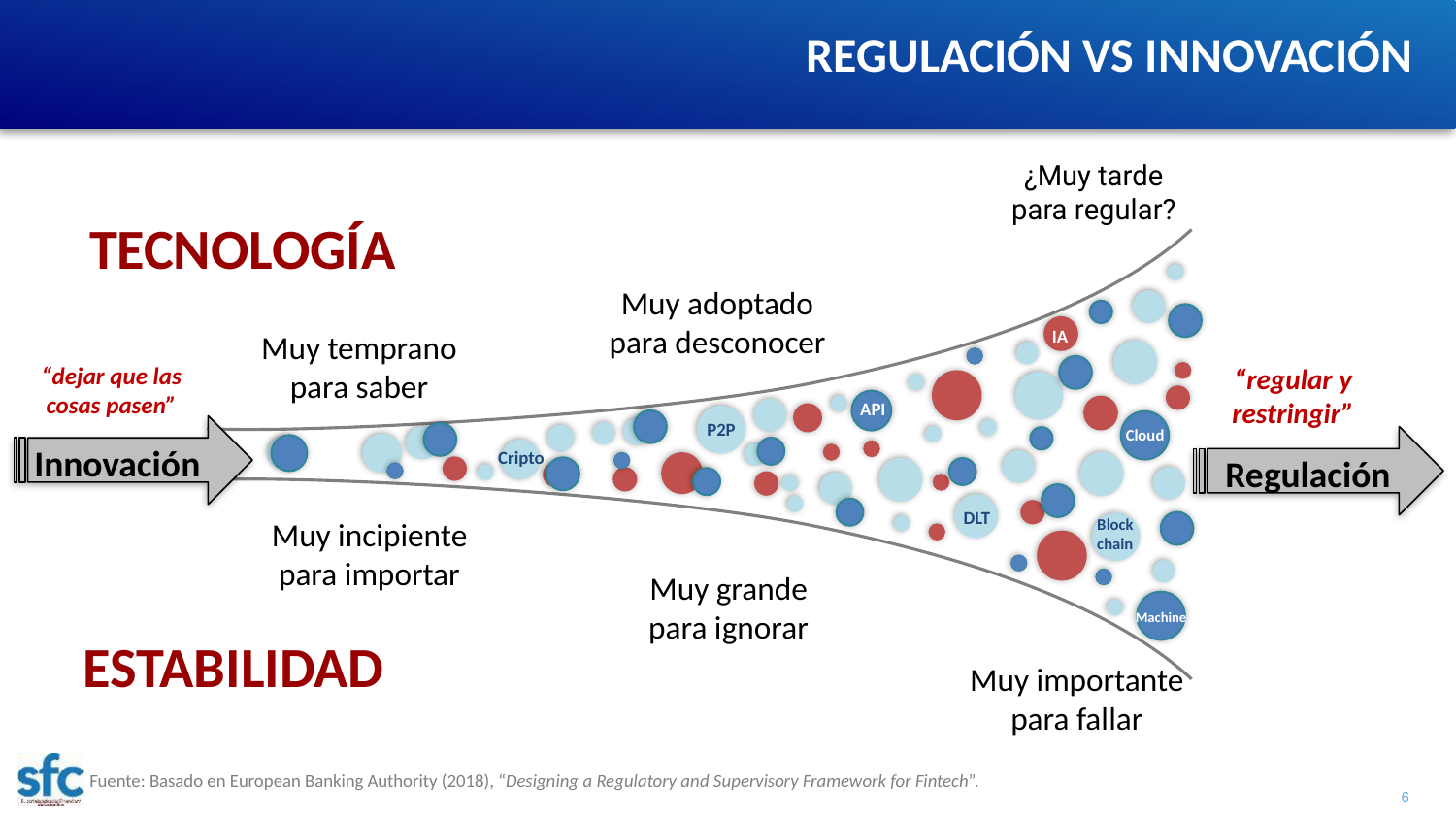

REGULACIÓN VS INNOVACIÓN
¿Muy tarde para regular?
TECNOLOGÍA

Muy adoptado para desconocer

IA
Muy temprano para saber

“dejar que las cosas pasen”
“regular y restringir”

API

P2P

Cloud

Innovación

IoT

Cripto

Regulación

DLT

Blockchain
Muy incipiente para importar

Muy grande para ignorar

Machine
ESTABILIDAD
Muy importante para fallar
Fuente: Basado en European Banking Authority (2018), “Designing a Regulatory and Supervisory Framework for Fintech”.
6